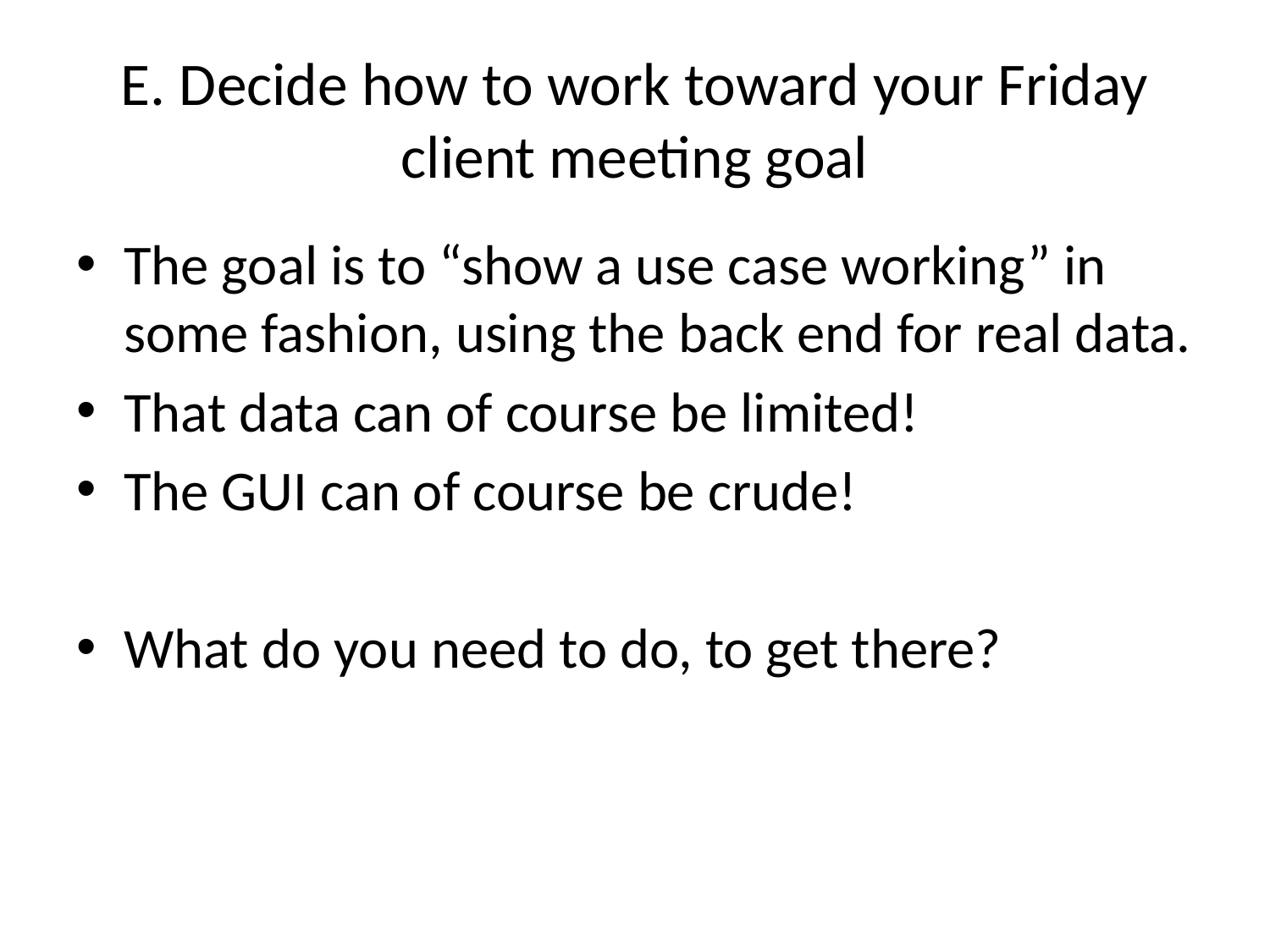

# E. Decide how to work toward your Friday client meeting goal
The goal is to “show a use case working” in some fashion, using the back end for real data.
That data can of course be limited!
The GUI can of course be crude!

What do you need to do, to get there?